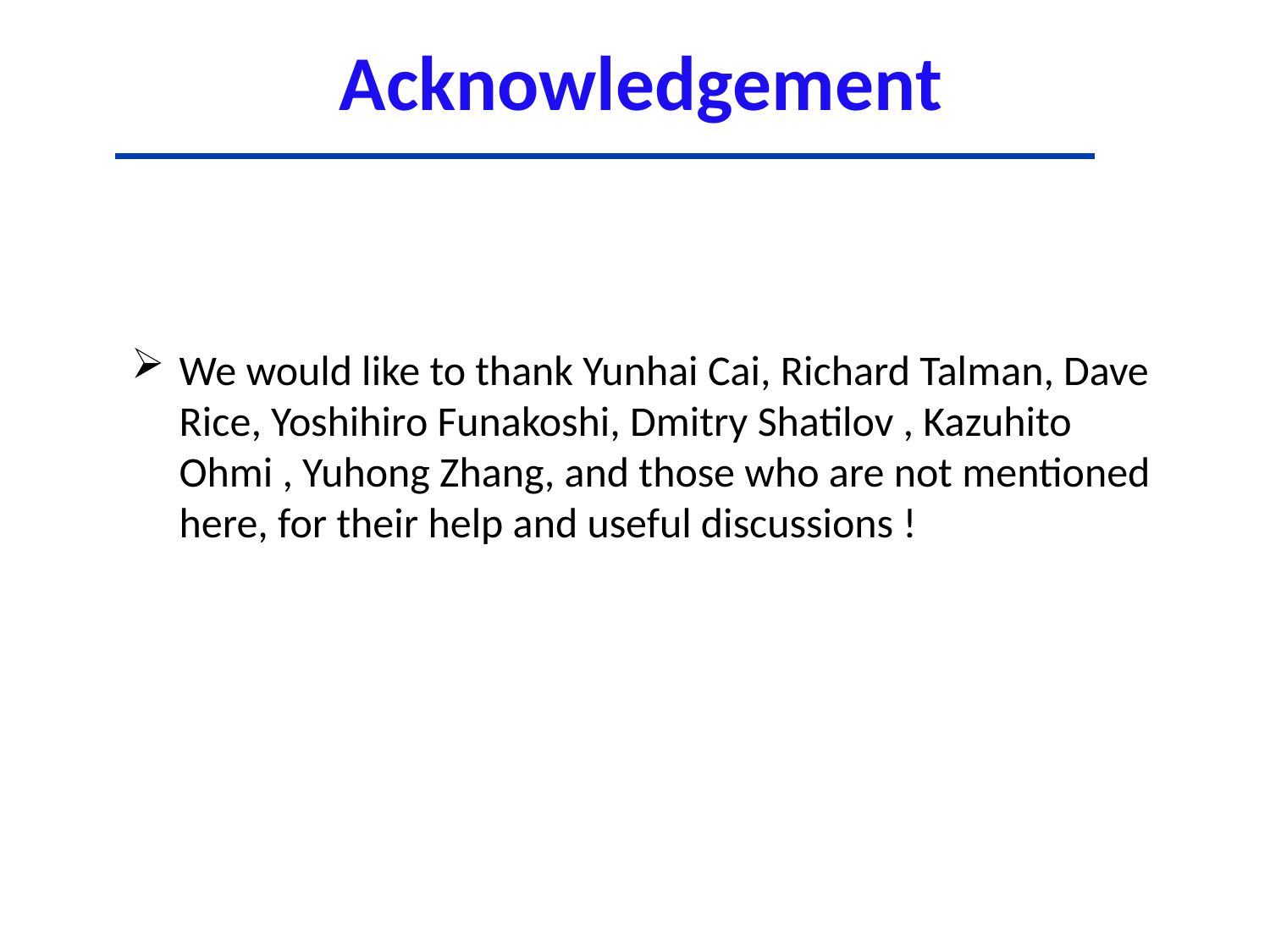

# Acknowledgement
We would like to thank Yunhai Cai, Richard Talman, Dave Rice, Yoshihiro Funakoshi, Dmitry Shatilov , Kazuhito Ohmi , Yuhong Zhang, and those who are not mentioned here, for their help and useful discussions !